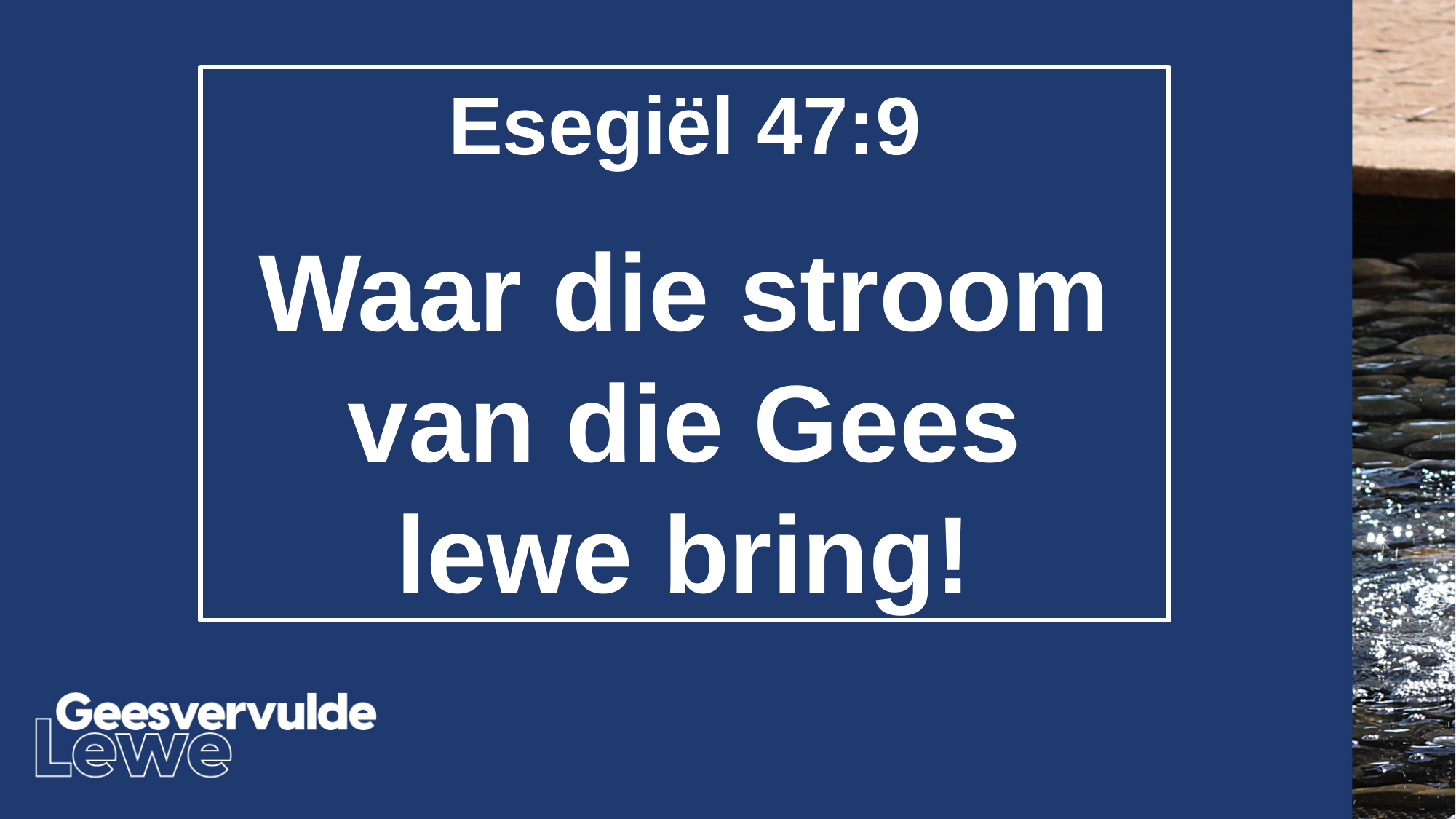

Esegiël 47:9

Waar die stroom
van die Gees
lewe bring!